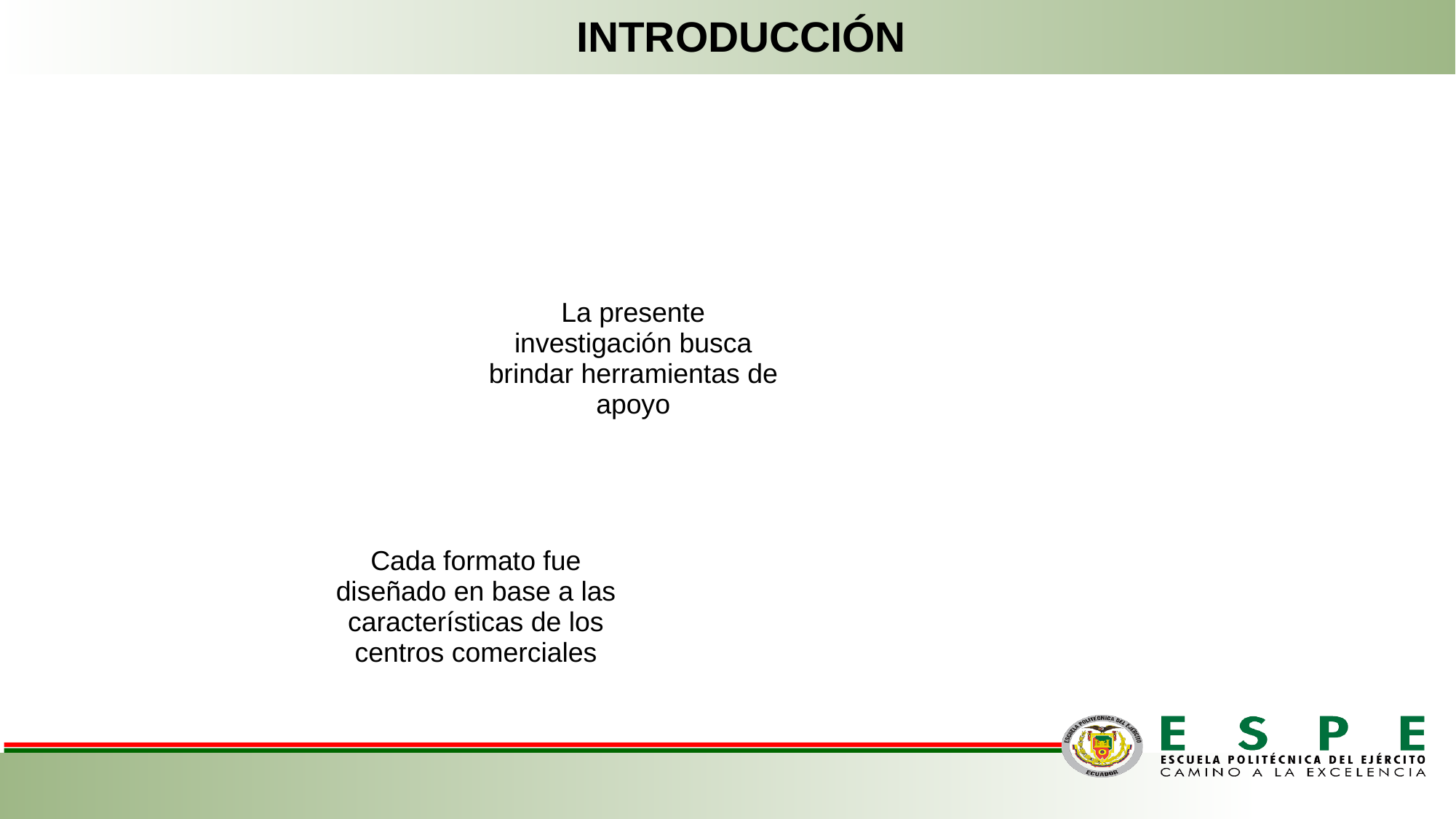

INTRODUCCIÓN
La presente investigación busca brindar herramientas de apoyo
Cada formato fue diseñado en base a las características de los centros comerciales